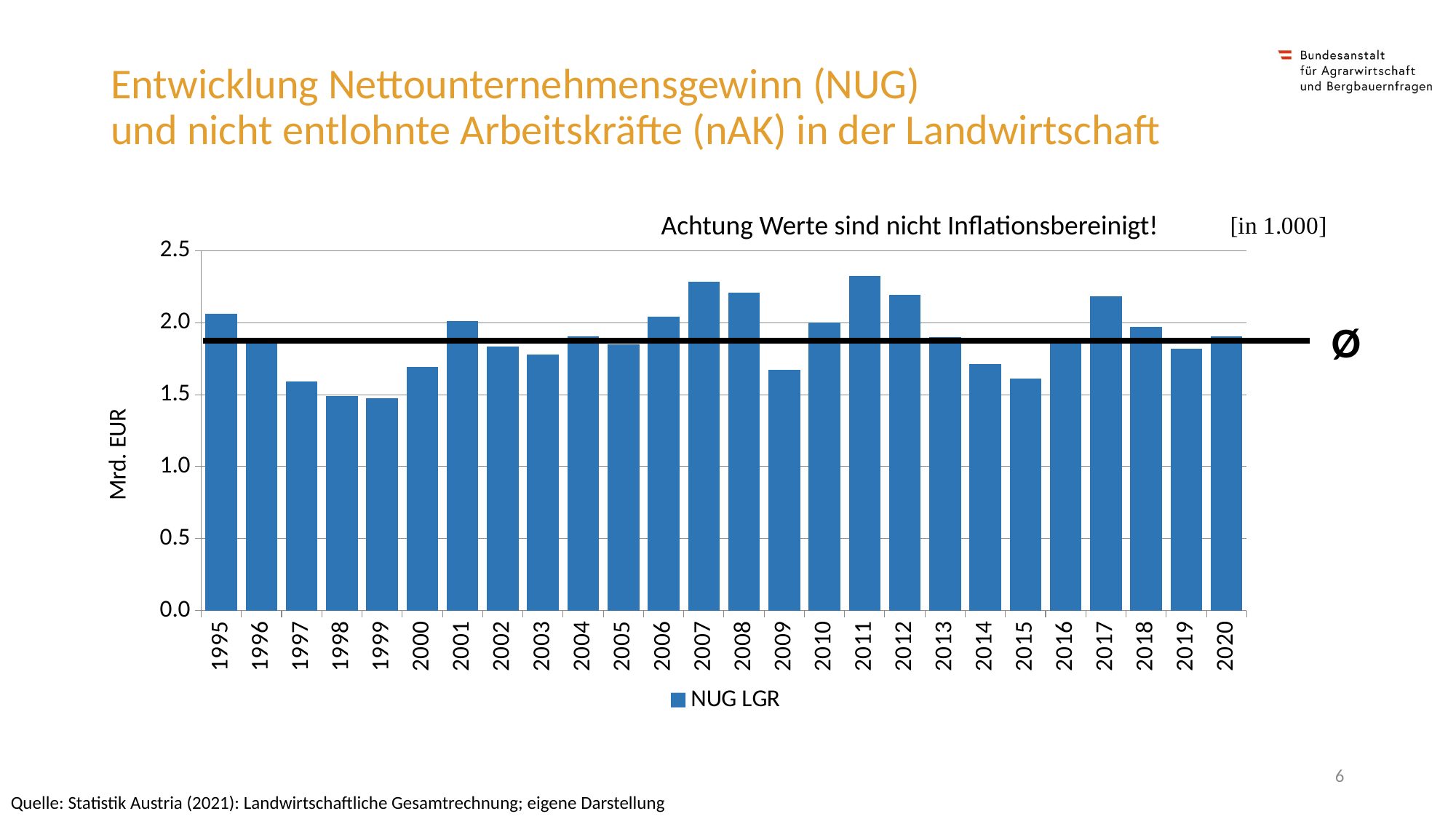

# Entwicklung Nettounternehmensgewinn (NUG) und nicht entlohnte Arbeitskräfte (nAK) in der Landwirtschaft

### Chart

| Category | NUG LGR |
|---|---|
| 1995 | 2.062 |
| 1996 | 1.873 |
| 1997 | 1.593 |
| 1998 | 1.492 |
| 1999 | 1.473 |
| 2000 | 1.6926676114024746 |
| 2001 | 2.01219675817935 |
| 2002 | 1.8323136241738136 |
| 2003 | 1.7779870355788399 |
| 2004 | 1.902822263549743 |
| 2005 | 1.851524793286414 |
| 2006 | 2.041336305816918 |
| 2007 | 2.283607917243519 |
| 2008 | 2.208578104498387 |
| 2009 | 1.6716657079085029 |
| 2010 | 2.000187735549006 |
| 2011 | 2.3254397713305033 |
| 2012 | 2.1912046501885123 |
| 2013 | 1.8983911525412702 |
| 2014 | 1.713302928346905 |
| 2015 | 1.6102336111869404 |
| 2016 | 1.8742725720353686 |
| 2017 | 2.181085923038166 |
| 2018 | 1.9715879223635497 |
| 2019 | 1.816789895033657 |
| 2020 | 1.9040320623186988 |
Achtung Werte sind nicht Inflationsbereinigt!
Ø
6
Quelle: Statistik Austria (2021): Landwirtschaftliche Gesamtrechnung; eigene Darstellung